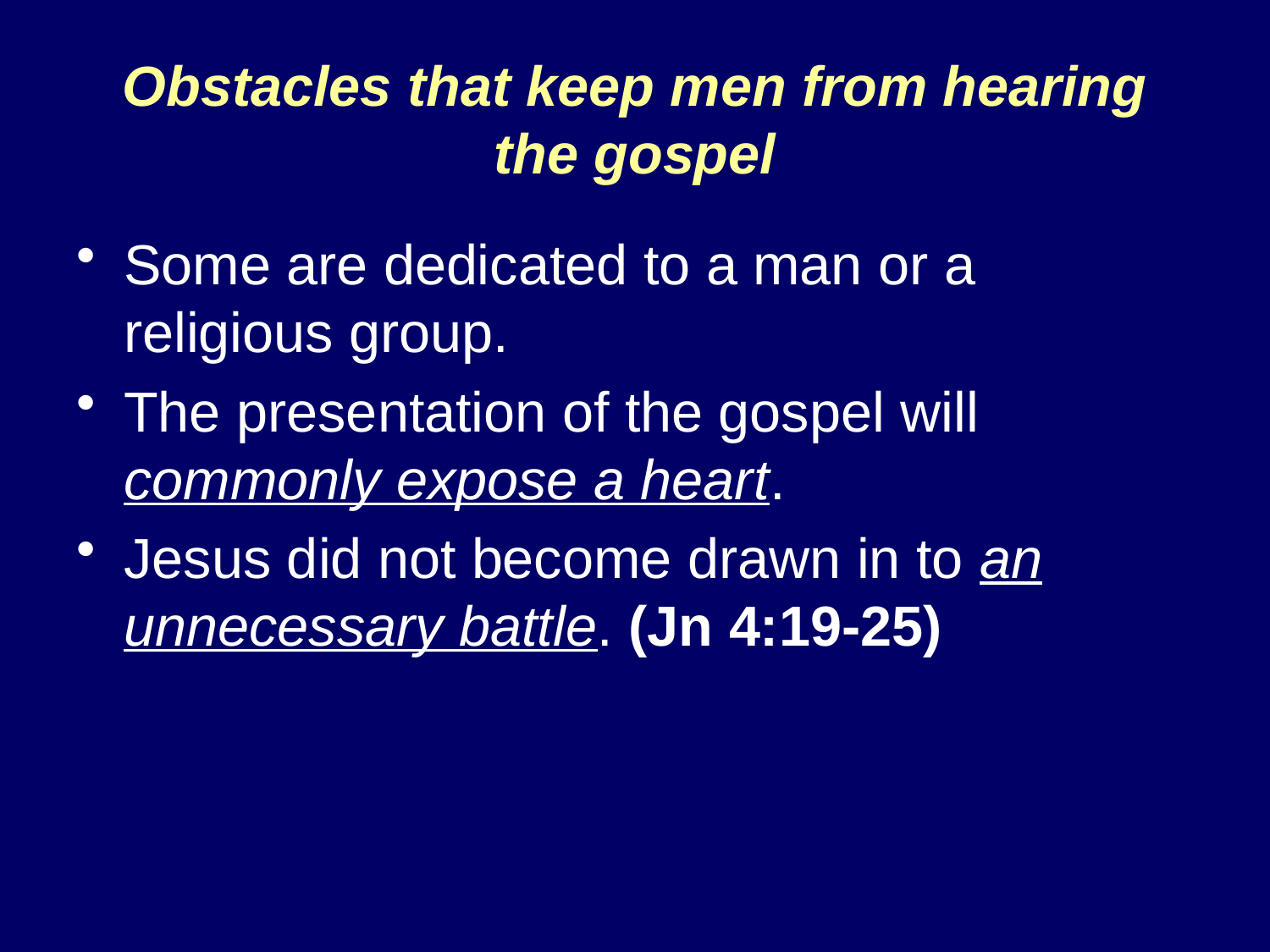

# Obstacles that keep men from hearing the gospel
Some are dedicated to a man or a religious group.
The presentation of the gospel will commonly expose a heart.
Jesus did not become drawn in to an unnecessary battle. (Jn 4:19-25)